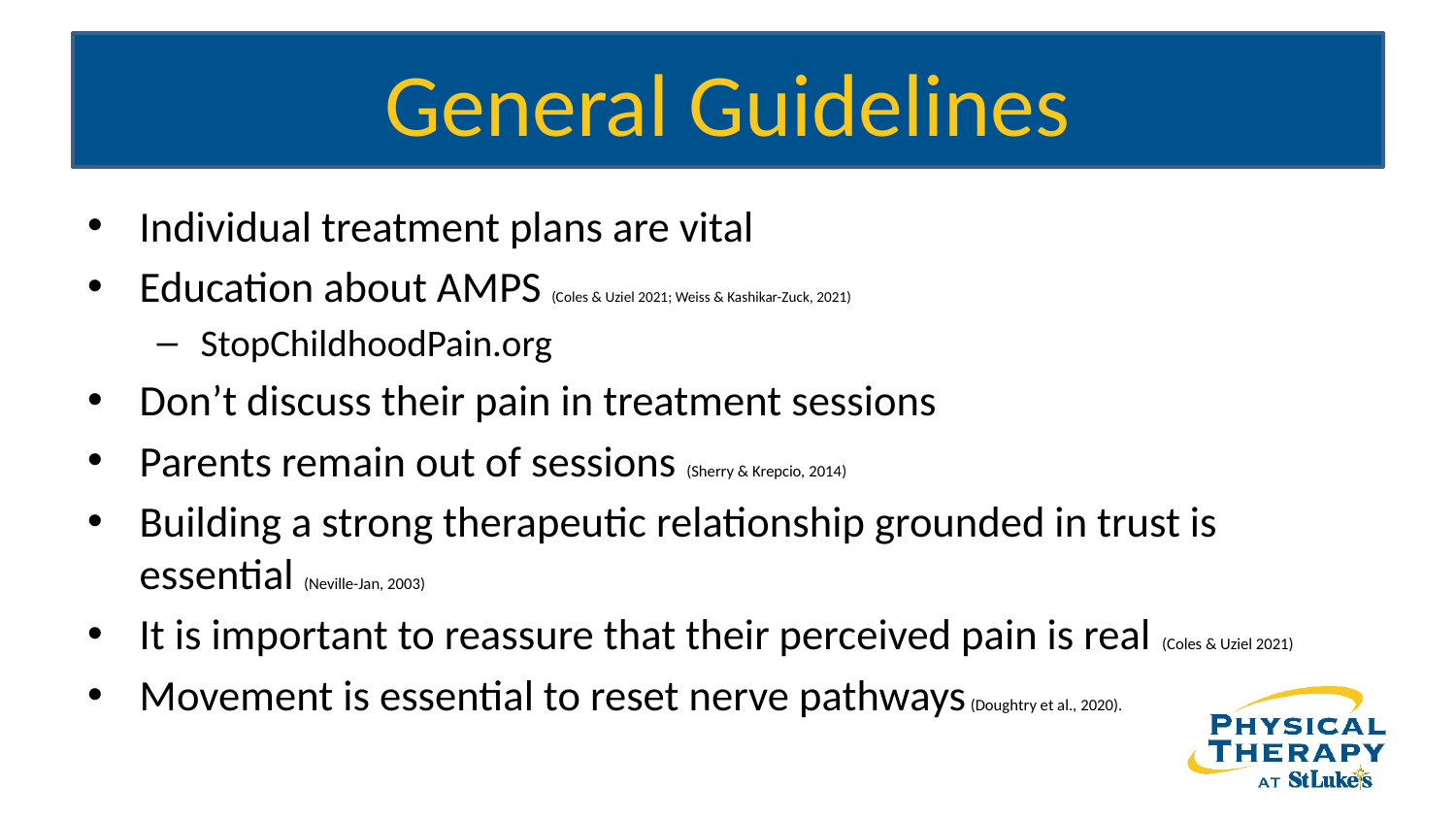

# General Guidelines
Individual treatment plans are vital
Education about AMPS (Coles & Uziel 2021; Weiss & Kashikar-Zuck, 2021)
StopChildhoodPain.org
Don’t discuss their pain in treatment sessions
Parents remain out of sessions (Sherry & Krepcio, 2014)
Building a strong therapeutic relationship grounded in trust is essential (Neville-Jan, 2003)
It is important to reassure that their perceived pain is real (Coles & Uziel 2021)
Movement is essential to reset nerve pathways (Doughtry et al., 2020).